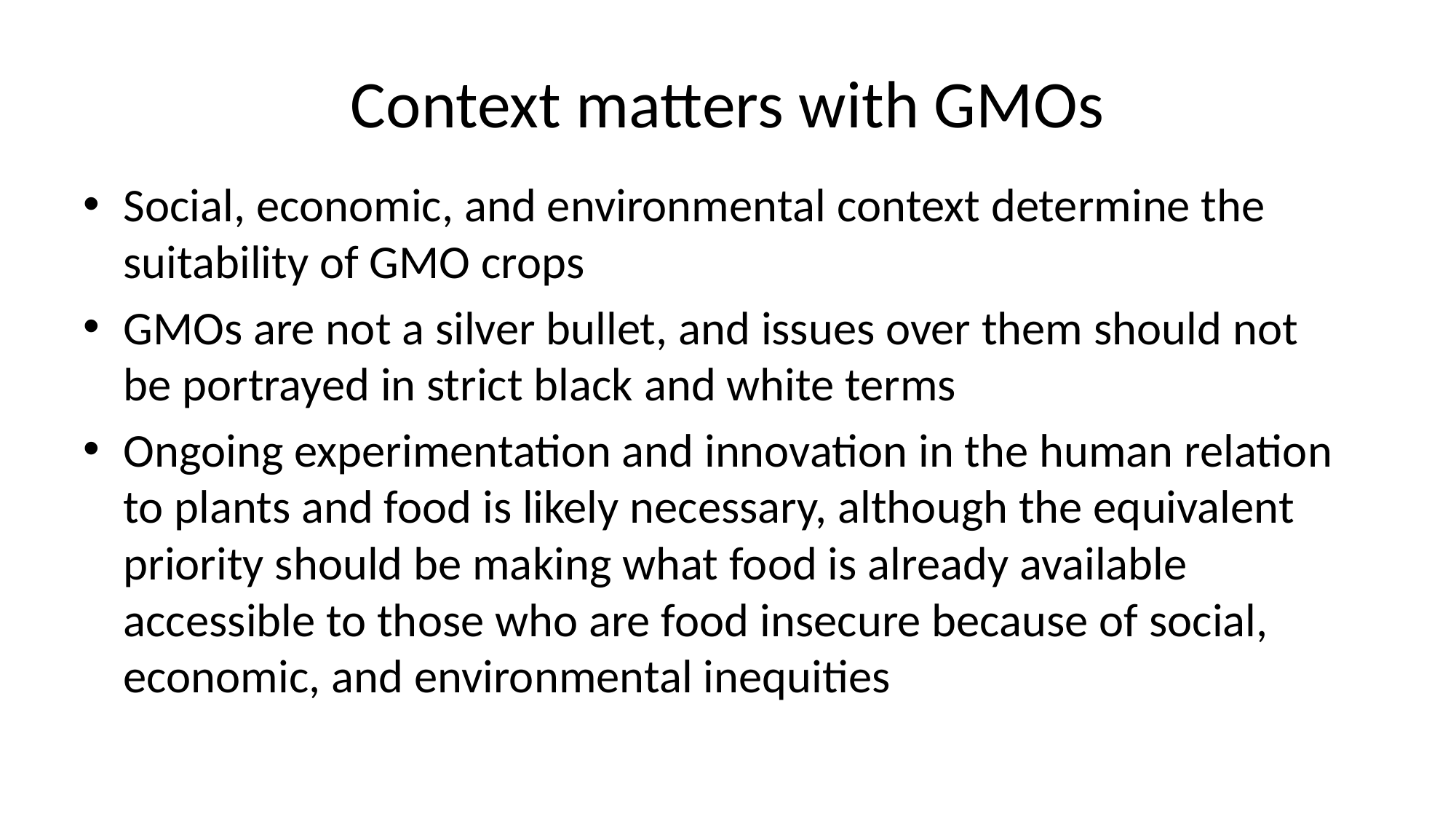

# Context matters with GMOs
Social, economic, and environmental context determine the suitability of GMO crops
GMOs are not a silver bullet, and issues over them should not be portrayed in strict black and white terms
Ongoing experimentation and innovation in the human relation to plants and food is likely necessary, although the equivalent priority should be making what food is already available accessible to those who are food insecure because of social, economic, and environmental inequities